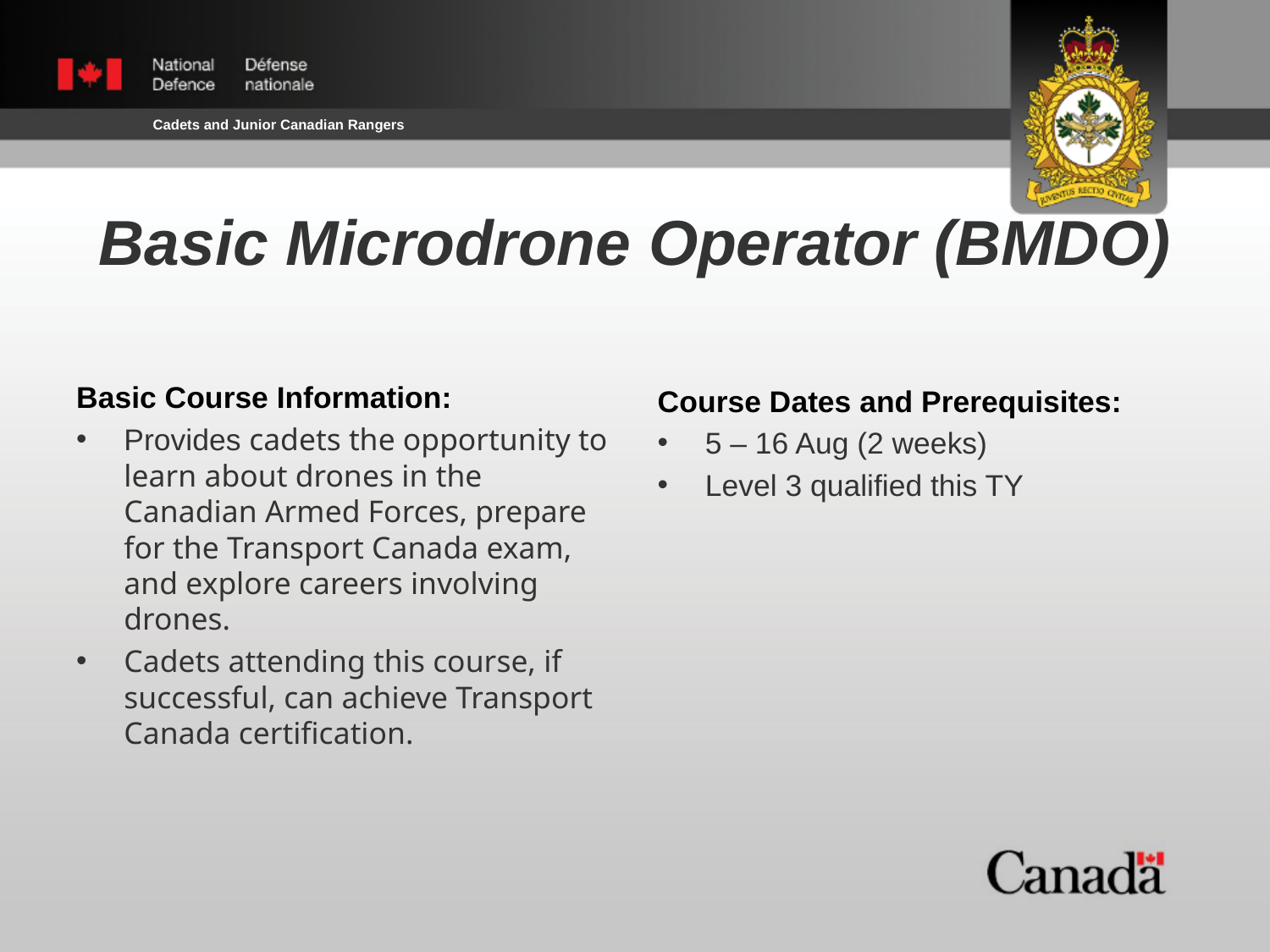

Basic Microdrone Operator (BMDO)
Basic Course Information:
Provides cadets the opportunity to learn about drones in the Canadian Armed Forces, prepare for the Transport Canada exam, and explore careers involving drones.
Cadets attending this course, if successful, can achieve Transport Canada certification.
Course Dates and Prerequisites:
5 – 16 Aug (2 weeks)
Level 3 qualified this TY